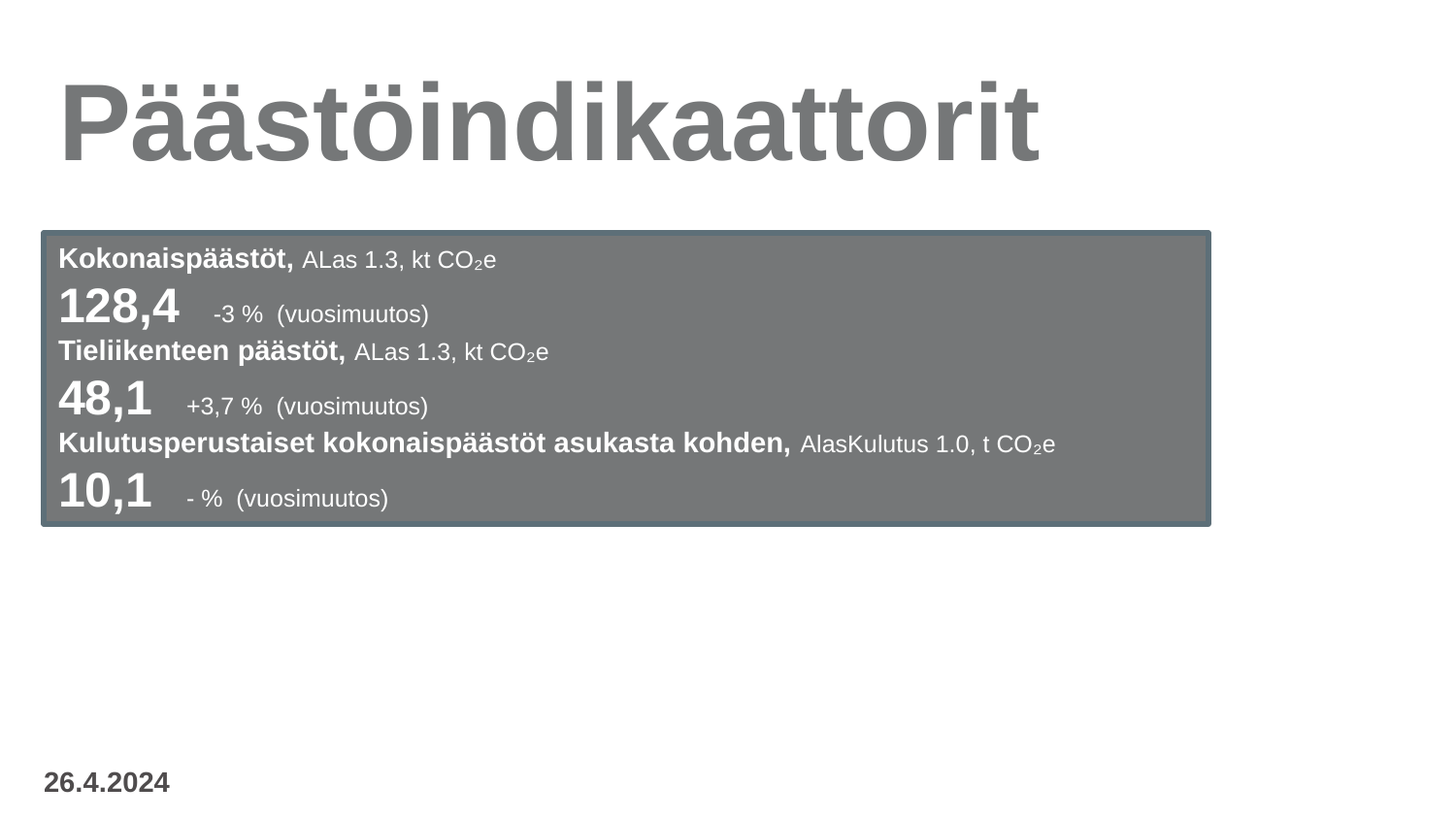

# Päästöindikaattorit
Kokonaispäästöt, ALas 1.3, kt CO₂e
128,4     -3 %  (vuosimuutos)
Tieliikenteen päästöt, ALas 1.3, kt CO₂e
48,1     +3,7 %  (vuosimuutos)
Kulutusperustaiset kokonaispäästöt asukasta kohden, AlasKulutus 1.0, t CO₂e
10,1     - %  (vuosimuutos)
26.4.2024